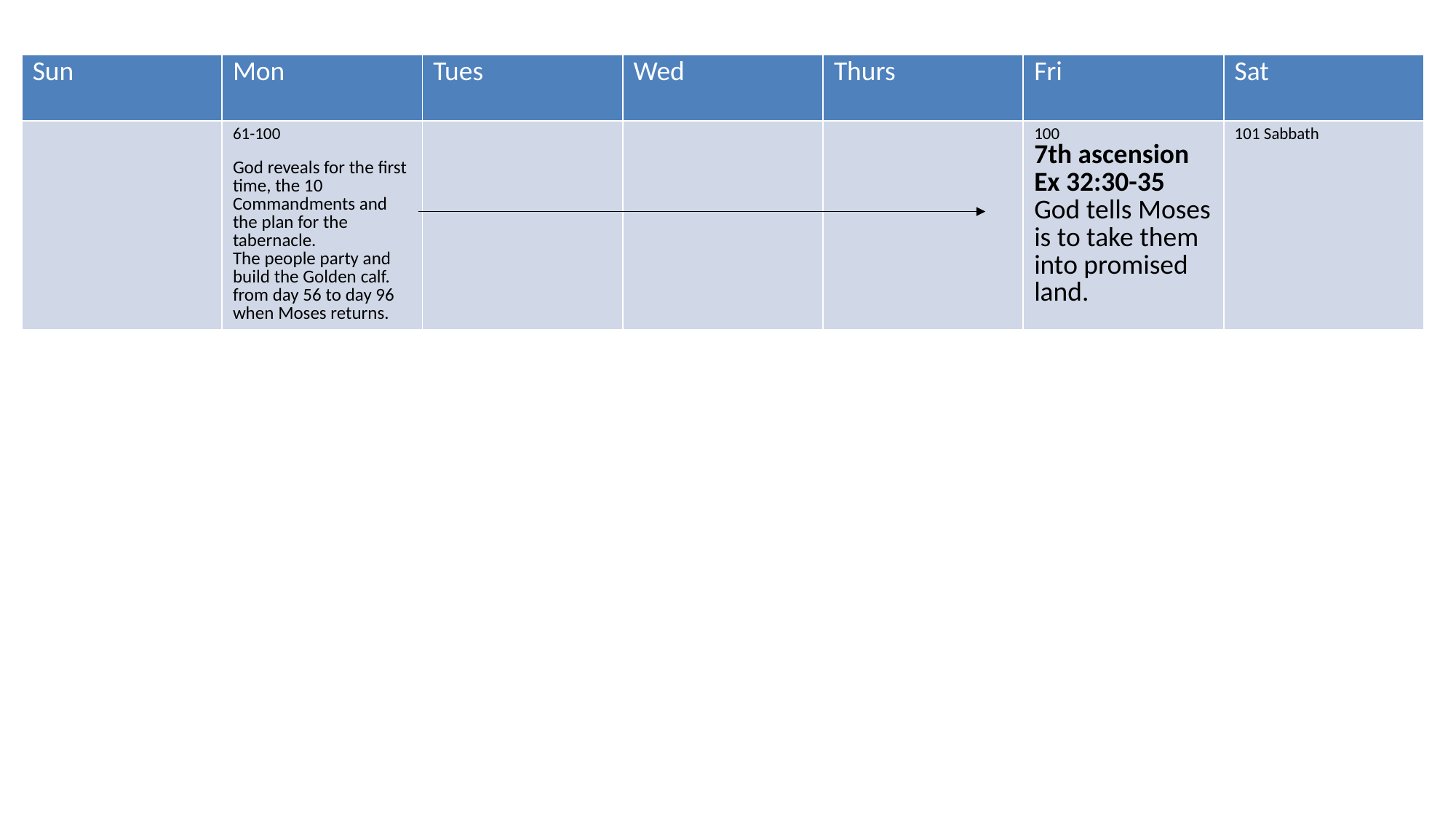

| Sun | Mon | Tues | Wed | Thurs | Fri | Sat |
| --- | --- | --- | --- | --- | --- | --- |
|  | 61-100 God reveals for the first time, the 10 Commandments and the plan for the tabernacle. The people party and build the Golden calf. from day 56 to day 96 when Moses returns. |  |  |  | 100 7th ascension  Ex 32:30-35 God tells Moses is to take them into promised land. | 101 Sabbath |